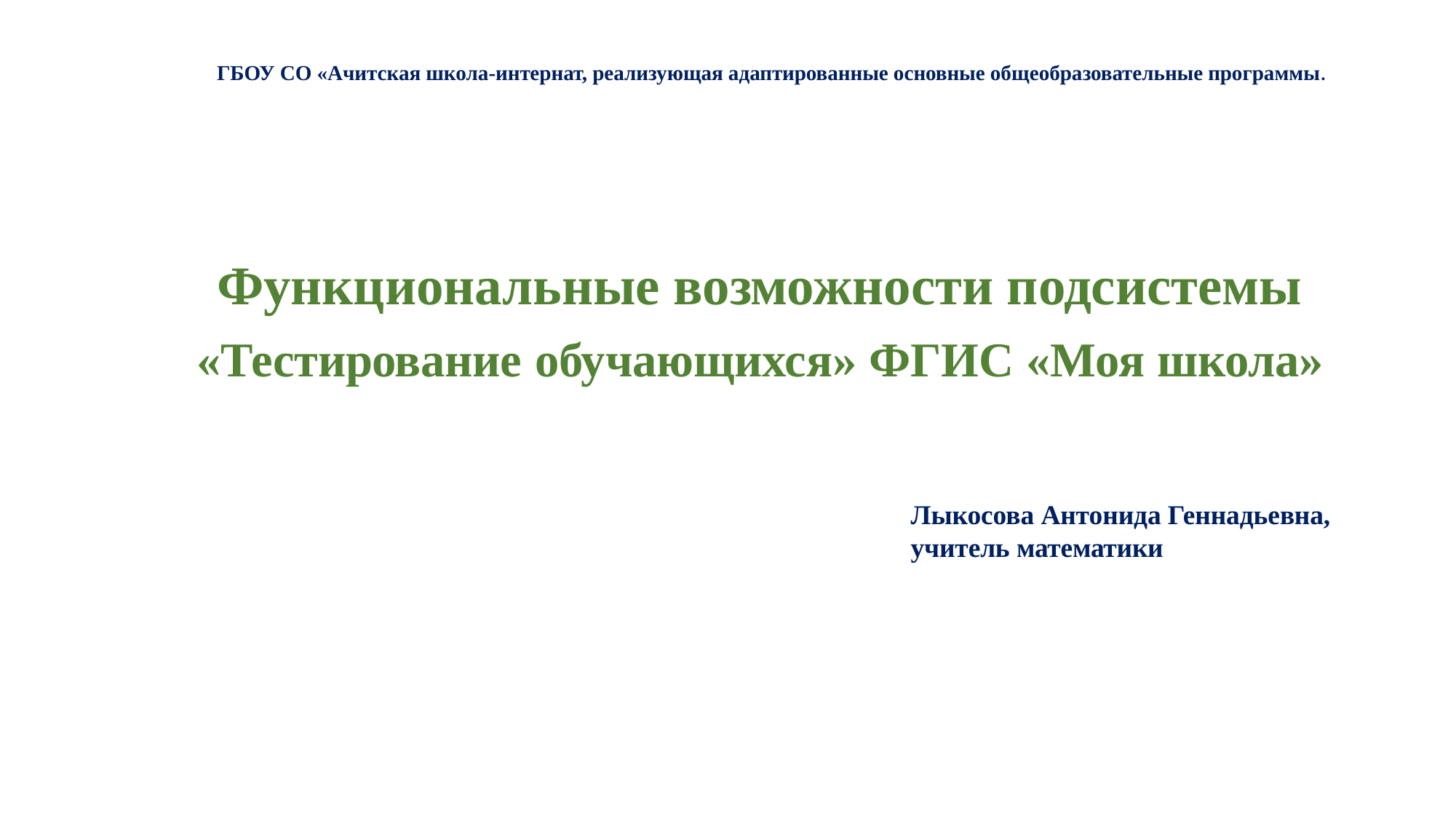

ГБОУ СО «Ачитская школа-интернат, реализующая адаптированные основные общеобразовательные программы.
# Функциональные возможности подсистемы «Тестирование обучающихся» ФГИС «Моя школа»
Лыкосова Антонида Геннадьевна,
учитель математики